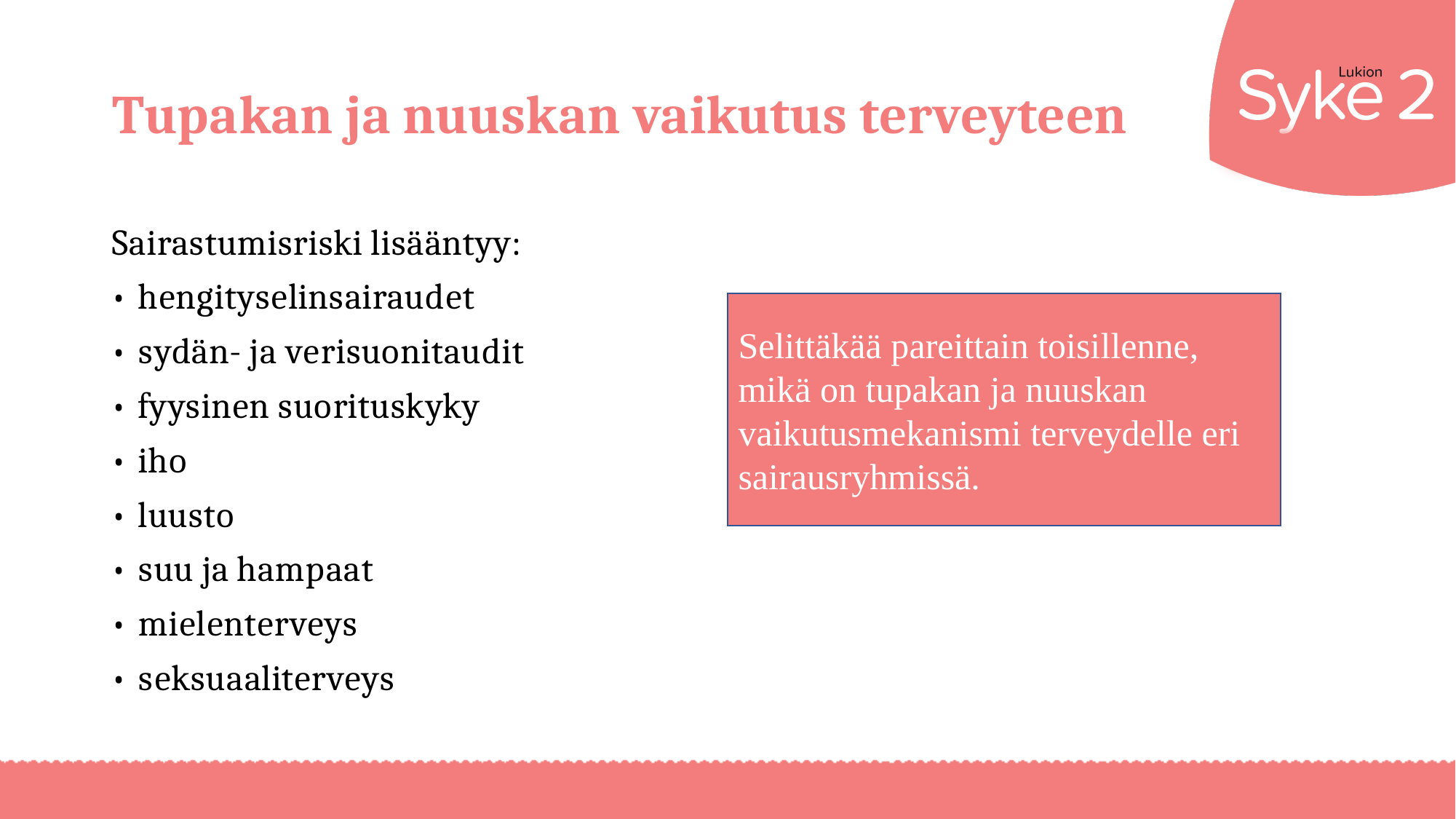

# Tupakan ja nuuskan vaikutus terveyteen
Sairastumisriski lisääntyy:
•	hengityselinsairaudet
•	sydän- ja verisuonitaudit
•	fyysinen suorituskyky
•	iho
•	luusto
•	suu ja hampaat
•	mielenterveys
•	seksuaaliterveys

Selittäkää pareittain toisillenne, mikä on tupakan ja nuuskan vaikutusmekanismi terveydelle eri sairausryhmissä.